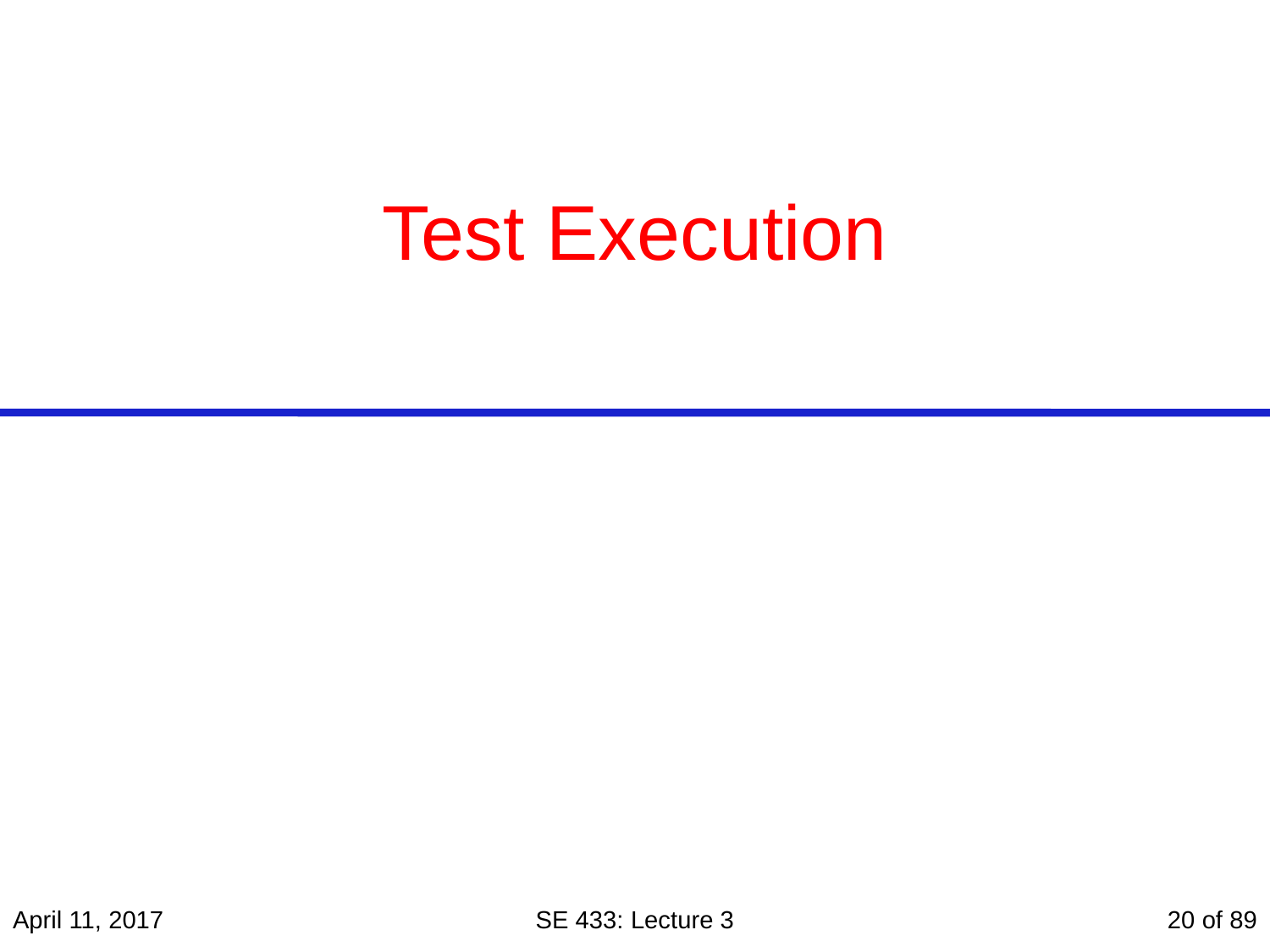

# Test Execution

April 11, 2017
SE 433: Lecture 3
20 of 89